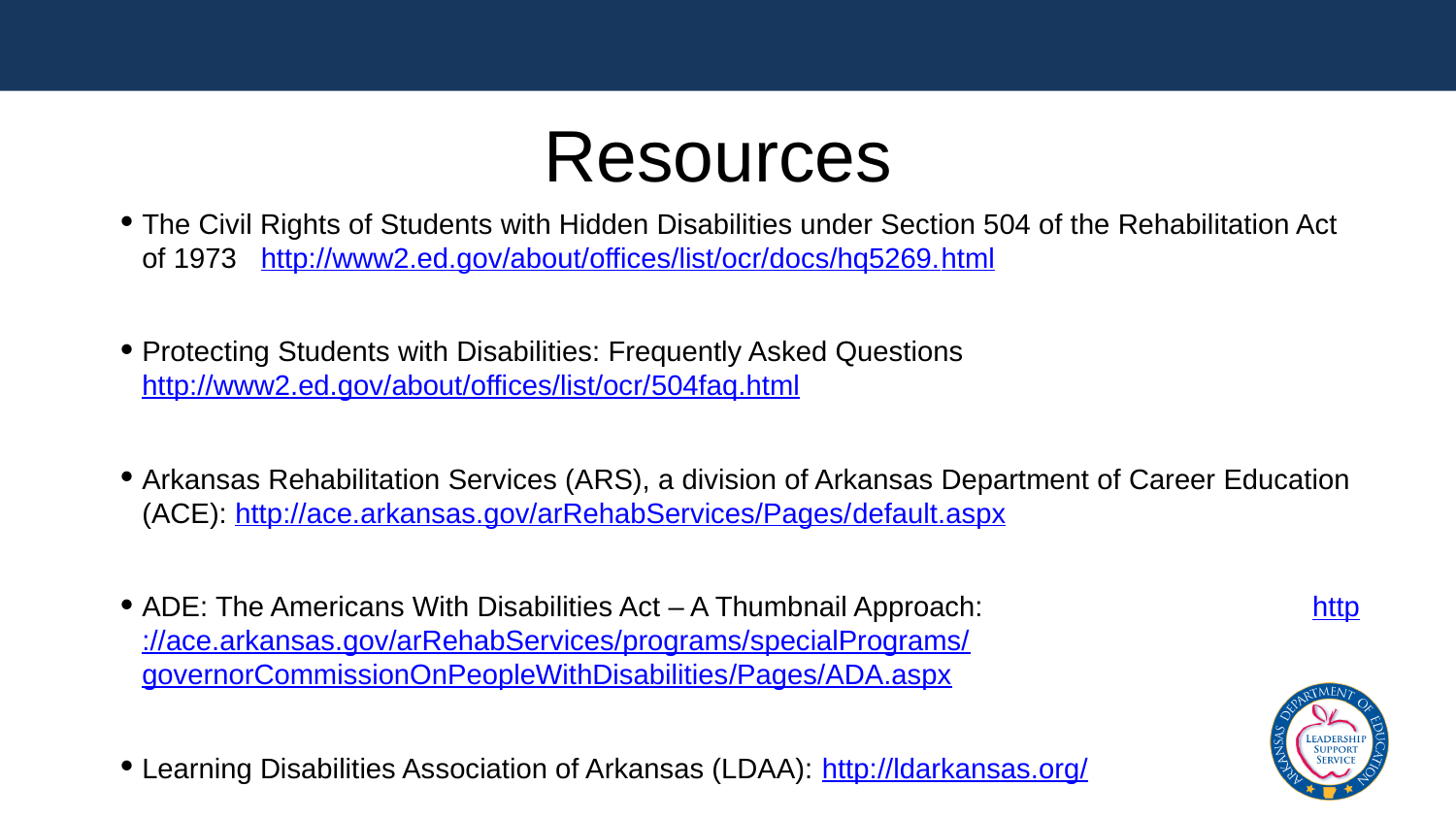

# Resources
The Civil Rights of Students with Hidden Disabilities under Section 504 of the Rehabilitation Act of 1973   http://www2.ed.gov/about/offices/list/ocr/docs/hq5269.html

Protecting Students with Disabilities: Frequently Asked Questions                                               http://www2.ed.gov/about/offices/list/ocr/504faq.html

Arkansas Rehabilitation Services (ARS), a division of Arkansas Department of Career Education (ACE): http://ace.arkansas.gov/arRehabServices/Pages/default.aspx

ADE: The Americans With Disabilities Act – A Thumbnail Approach:                                         http://ace.arkansas.gov/arRehabServices/programs/specialPrograms/governorCommissionOnPeopleWithDisabilities/Pages/ADA.aspx

Learning Disabilities Association of Arkansas (LDAA): http://ldarkansas.org/